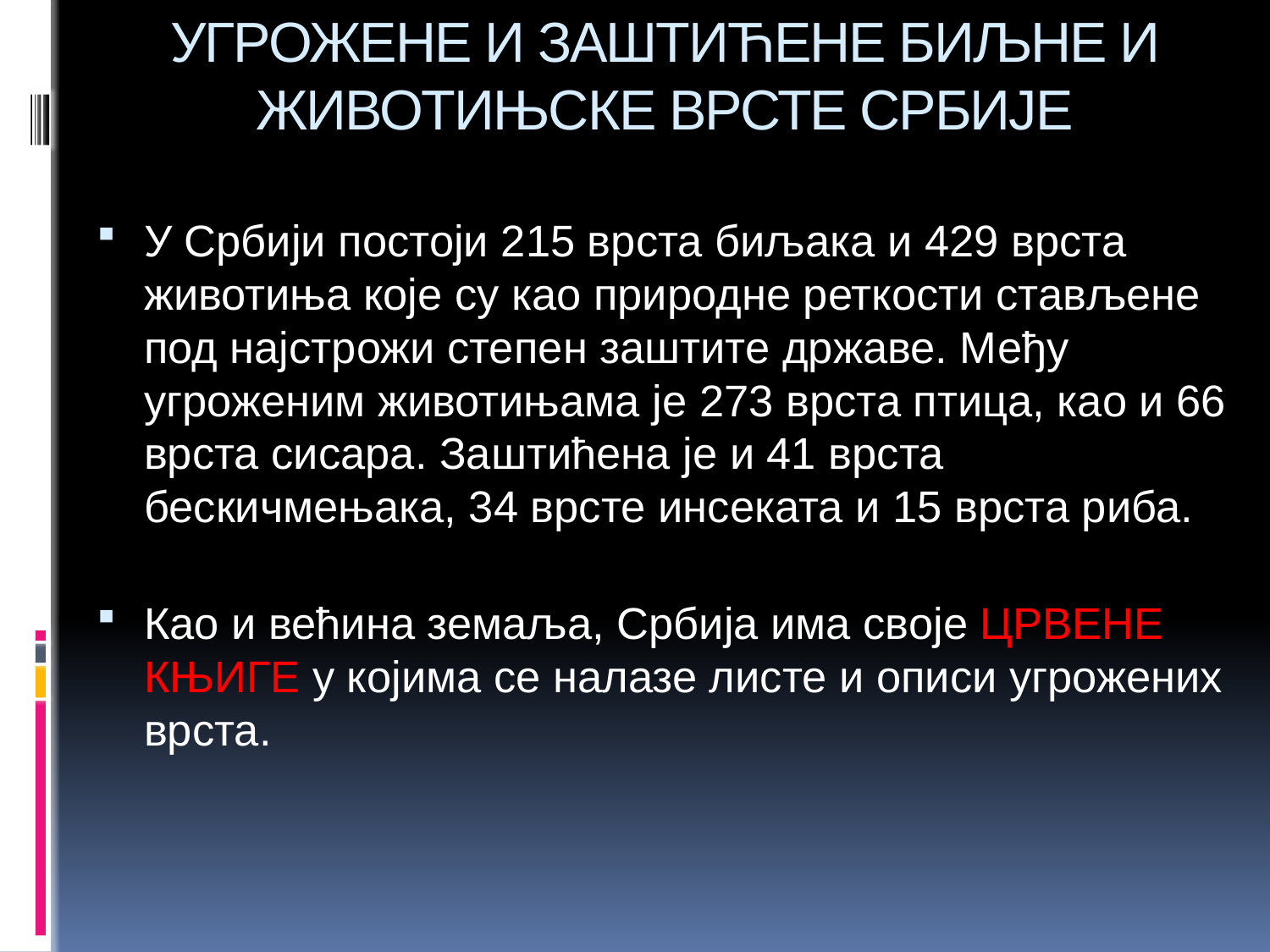

# УГРОЖЕНЕ И ЗАШТИЋЕНЕ БИЉНЕ И ЖИВОТИЊСКЕ ВРСТЕ СРБИЈЕ
У Србији постоји 215 врста биљака и 429 врста животиња које су као природне реткости стављене под најстрожи степен заштите државе. Међу угроженим животињама је 273 врста птица, као и 66 врста сисара. Заштићена је и 41 врста бескичмењака, 34 врсте инсеката и 15 врста риба.
Као и већина земаља, Србија има своје ЦРВЕНЕ КЊИГЕ у којима се налазе листе и описи угрожених врста.